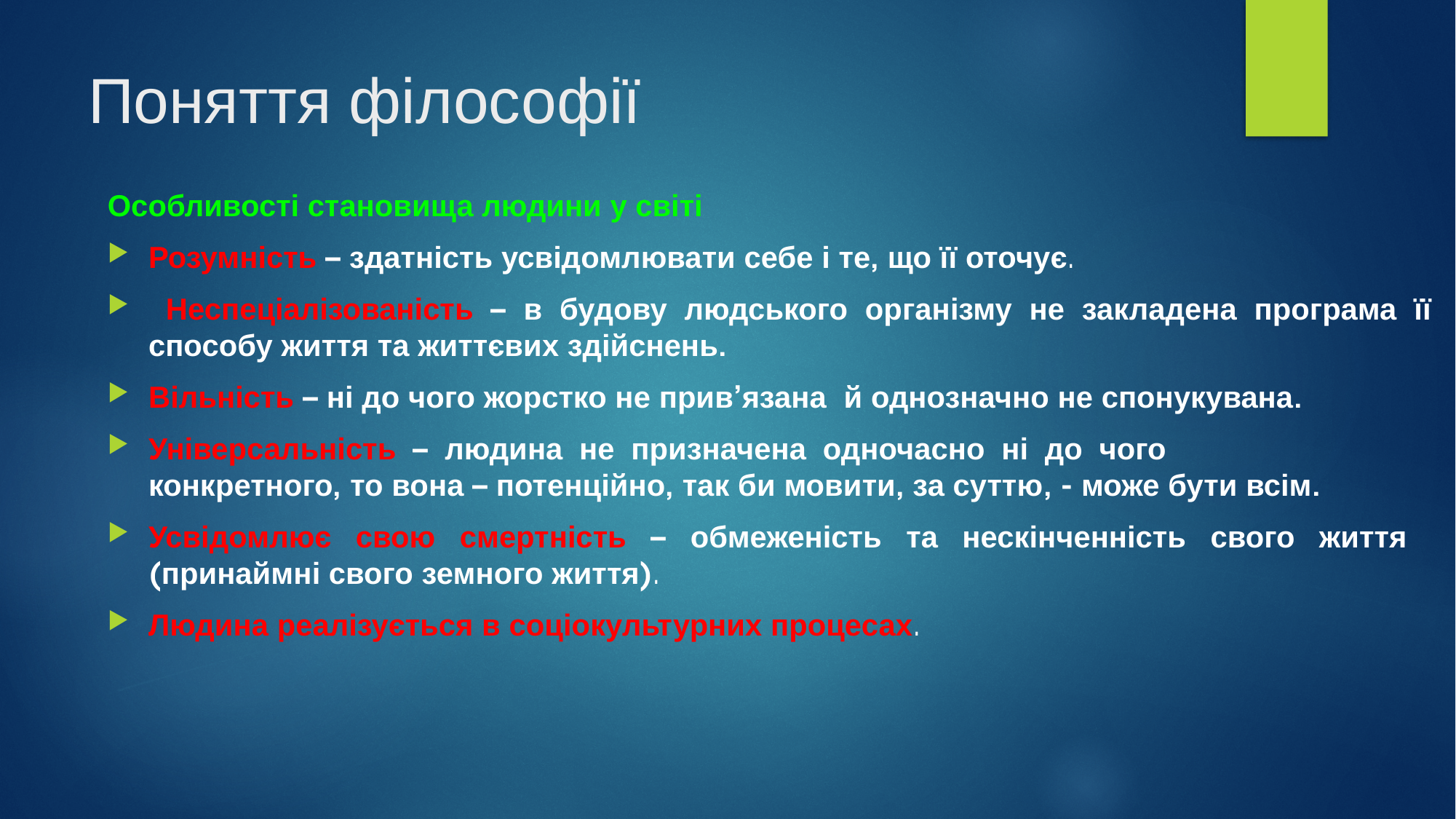

# Поняття філософії
Особливості становища людини у світі
Розумність – здатність усвідомлювати себе і те, що її оточує.
 Неспеціалізованість – в будову людського організму не закладена програма її способу життя та життєвих здійснень.
Вільність – ні до чого жорстко не прив’язана  й однозначно не спонукувана.
Універсальність – людина не призначена одночасно ні до чого                 конкретного, то вона – потенційно, так би мовити, за суттю, - може бути всім.
Усвідомлює свою смертність – обмеженість та нескінченність свого життя  (принаймні свого земного життя).
Людина реалізується в соціокультурних процесах.